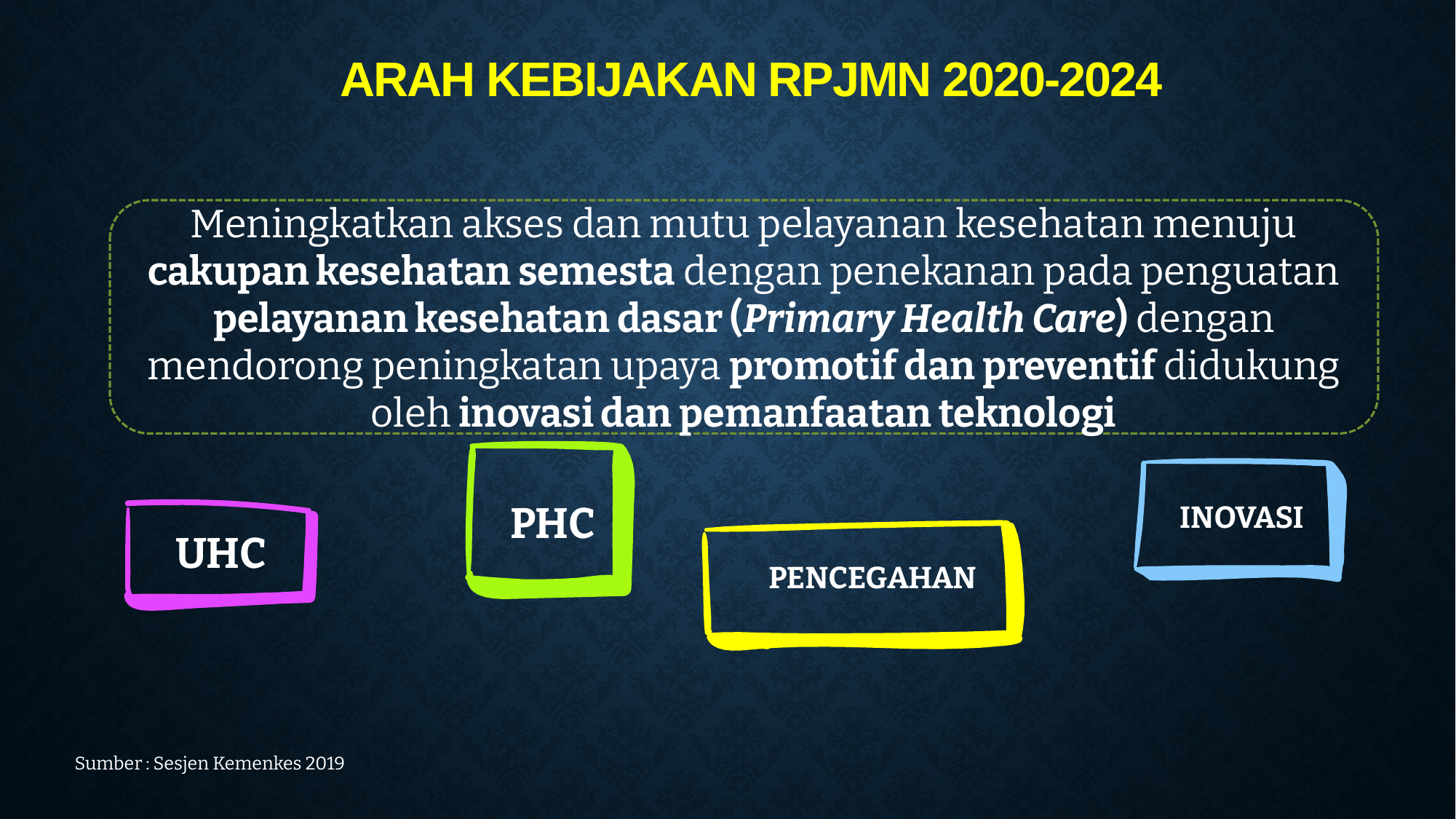

ARAH KEBIJAKAN RPJMN 2020-2024
Meningkatkan akses dan mutu pelayanan kesehatan menuju cakupan kesehatan semesta dengan penekanan pada penguatan pelayanan kesehatan dasar (Primary Health Care) dengan mendorong peningkatan upaya promotif dan preventif didukung oleh inovasi dan pemanfaatan teknologi

PHC
Inovasi

UHC

PENCEGAHAN
Sumber : Sesjen Kemenkes 2019